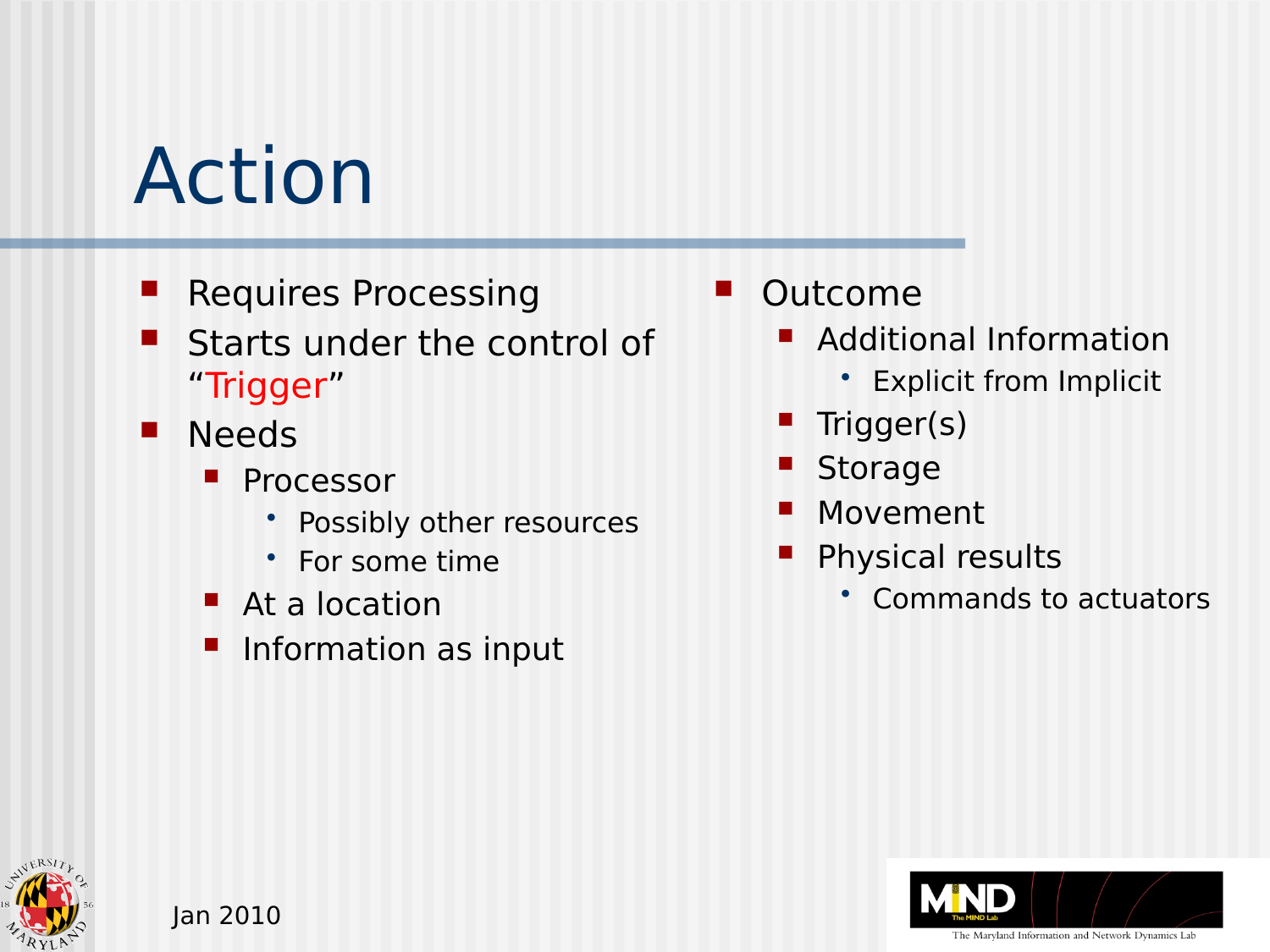

# Action
Requires Processing
Starts under the control of “Trigger”
Needs
Processor
Possibly other resources
For some time
At a location
Information as input

Outcome
Additional Information
Explicit from Implicit
Trigger(s)
Storage
Movement
Physical results
Commands to actuators

Jan 2010